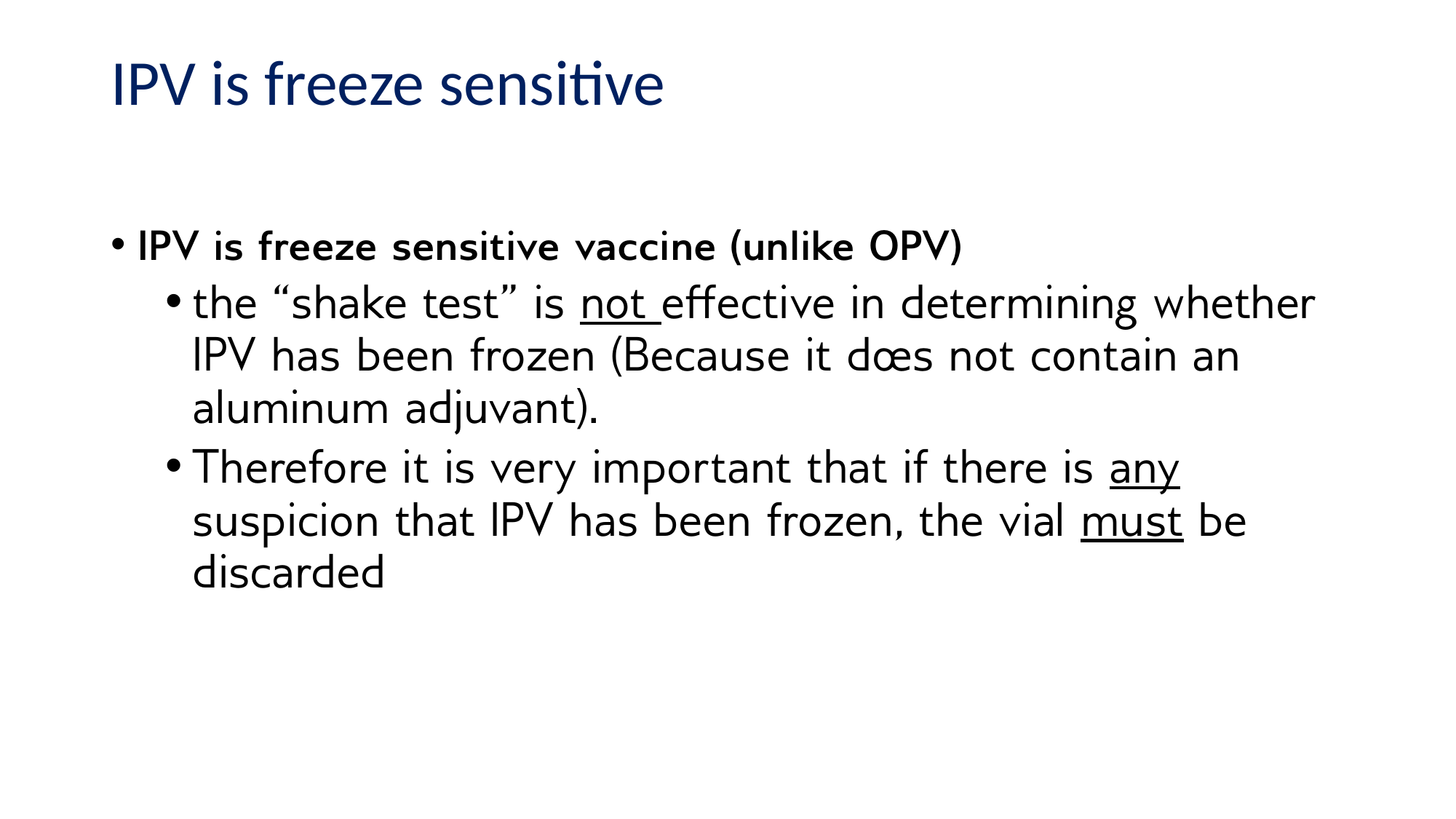

# IPV is freeze sensitive
IPV is freeze sensitive vaccine (unlike OPV)
the “shake test” is not effective in determining whether IPV has been frozen (Because it does not contain an aluminum adjuvant).
Therefore it is very important that if there is any suspicion that IPV has been frozen, the vial must be discarded